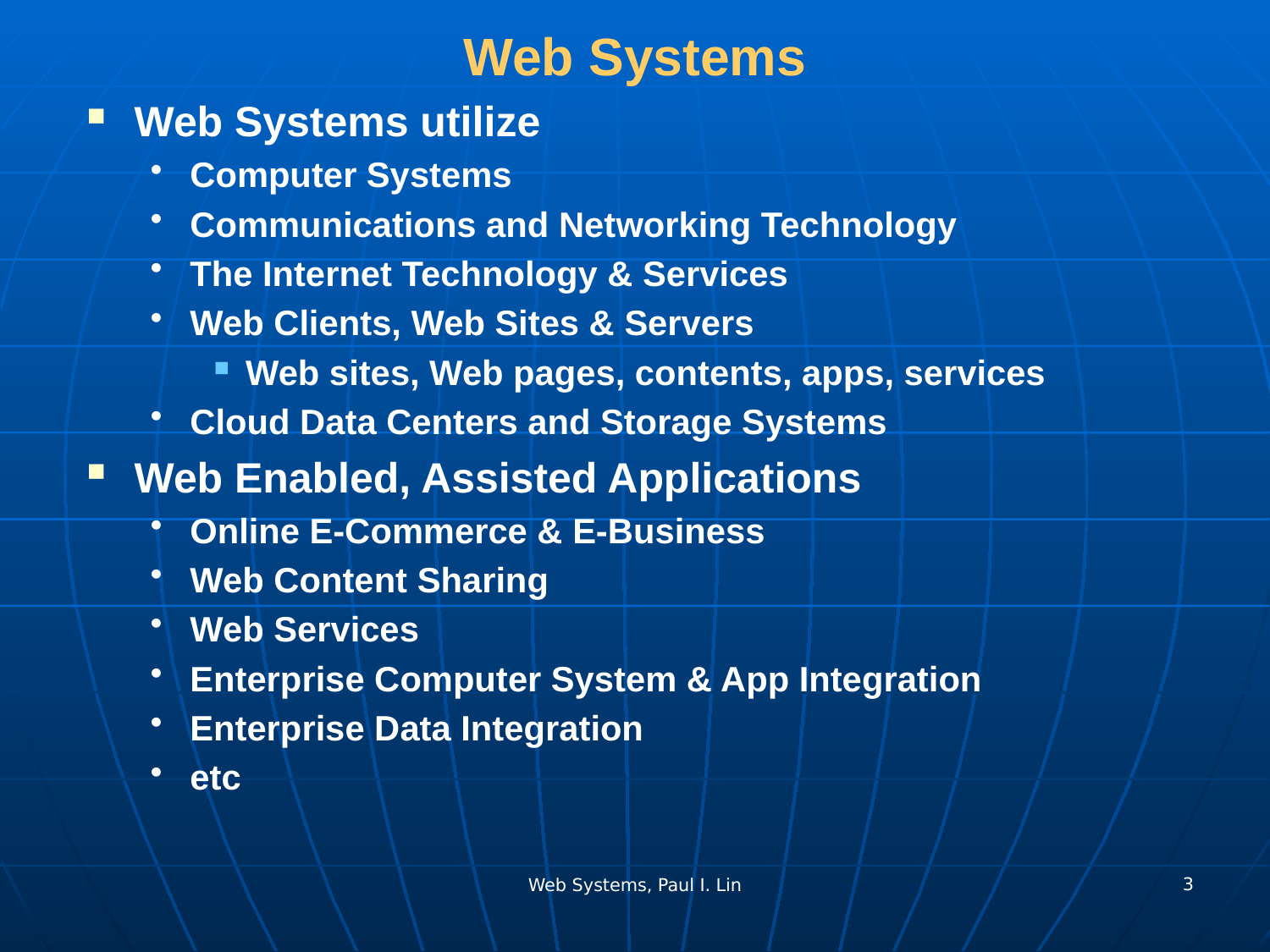

# Web Systems
Web Systems utilize
Computer Systems
Communications and Networking Technology
The Internet Technology & Services
Web Clients, Web Sites & Servers
Web sites, Web pages, contents, apps, services
Cloud Data Centers and Storage Systems
Web Enabled, Assisted Applications
Online E-Commerce & E-Business
Web Content Sharing
Web Services
Enterprise Computer System & App Integration
Enterprise Data Integration
etc

3
Web Systems, Paul I. Lin